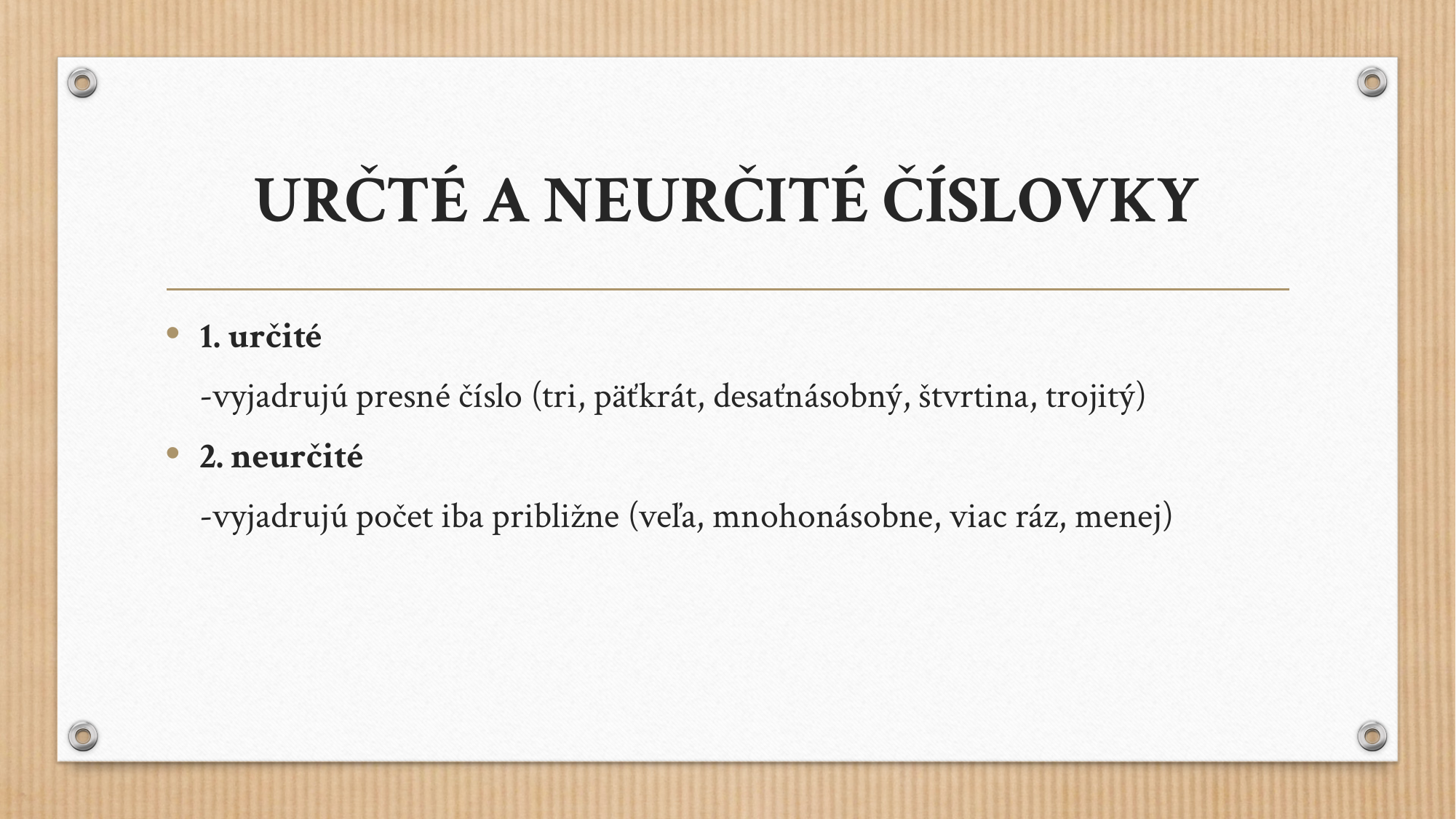

# URČTÉ A NEURČITÉ ČÍSLOVKY
1. určité
	-vyjadrujú presné číslo (tri, päťkrát, desaťnásobný, štvrtina, trojitý)
2. neurčité
	-vyjadrujú počet iba približne (veľa, mnohonásobne, viac ráz, menej)